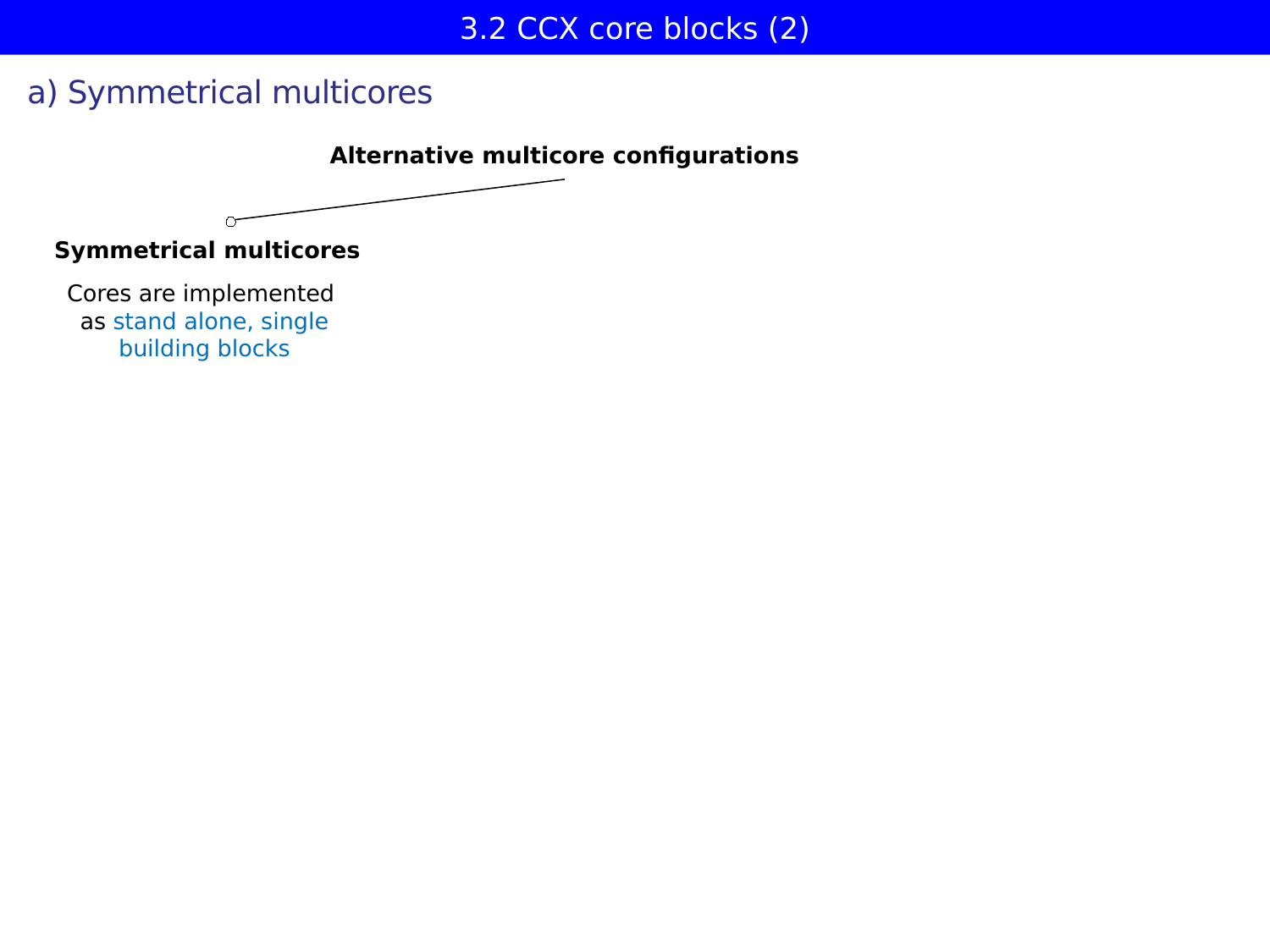

# 3.2 CCX core blocks (2)
a) Symmetrical multicores
Alternative multicore configurations

Symmetrical multicores
Cores are implemented
as stand alone, single
building blocks